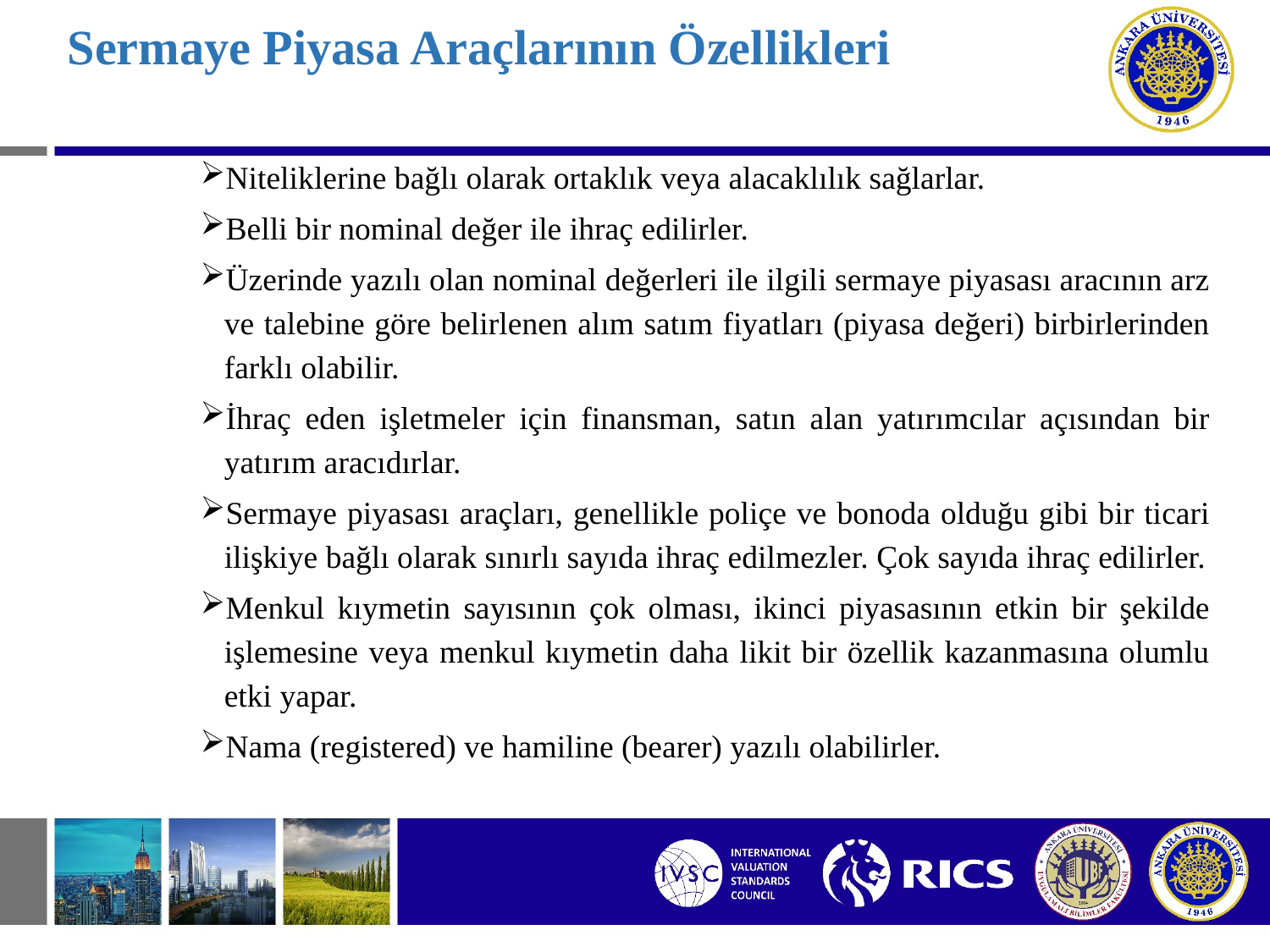

# Sermaye Piyasa Araçlarının Özellikleri
Niteliklerine bağlı olarak ortaklık veya alacaklılık sağlarlar.
Belli bir nominal değer ile ihraç edilirler.
Üzerinde yazılı olan nominal değerleri ile ilgili sermaye piyasası aracının arz ve talebine göre belirlenen alım satım fiyatları (piyasa değeri) birbirlerinden farklı olabilir.
İhraç eden işletmeler için finansman, satın alan yatırımcılar açısından bir yatırım aracıdırlar.
Sermaye piyasası araçları, genellikle poliçe ve bonoda olduğu gibi bir ticari ilişkiye bağlı olarak sınırlı sayıda ihraç edilmezler. Çok sayıda ihraç edilirler.
Menkul kıymetin sayısının çok olması, ikinci piyasasının etkin bir şekilde işlemesine veya menkul kıymetin daha likit bir özellik kazanmasına olumlu etki yapar.
Nama (registered) ve hamiline (bearer) yazılı olabilirler.